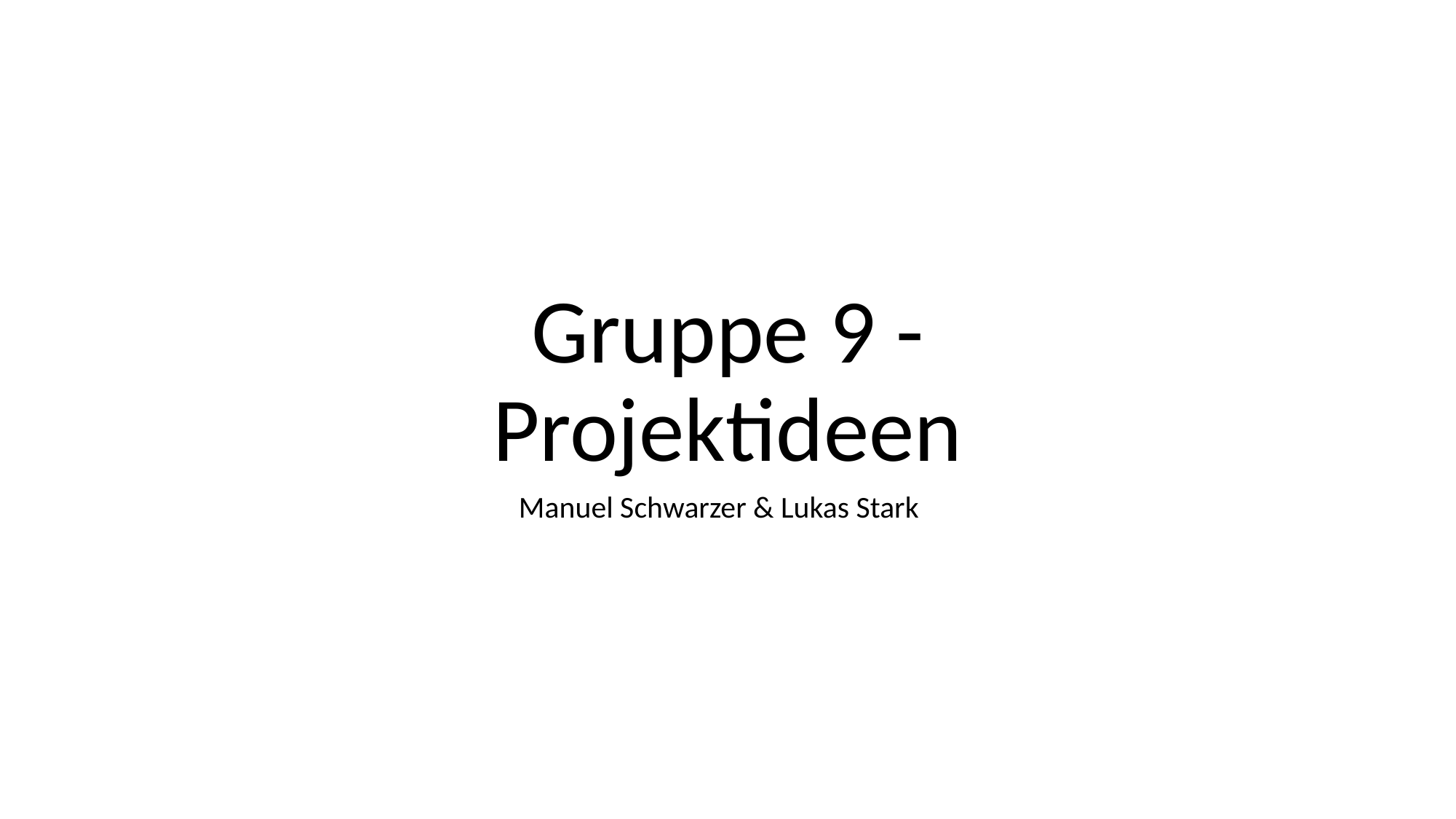

# Gruppe 9 - Projektideen
Manuel Schwarzer & Lukas Stark